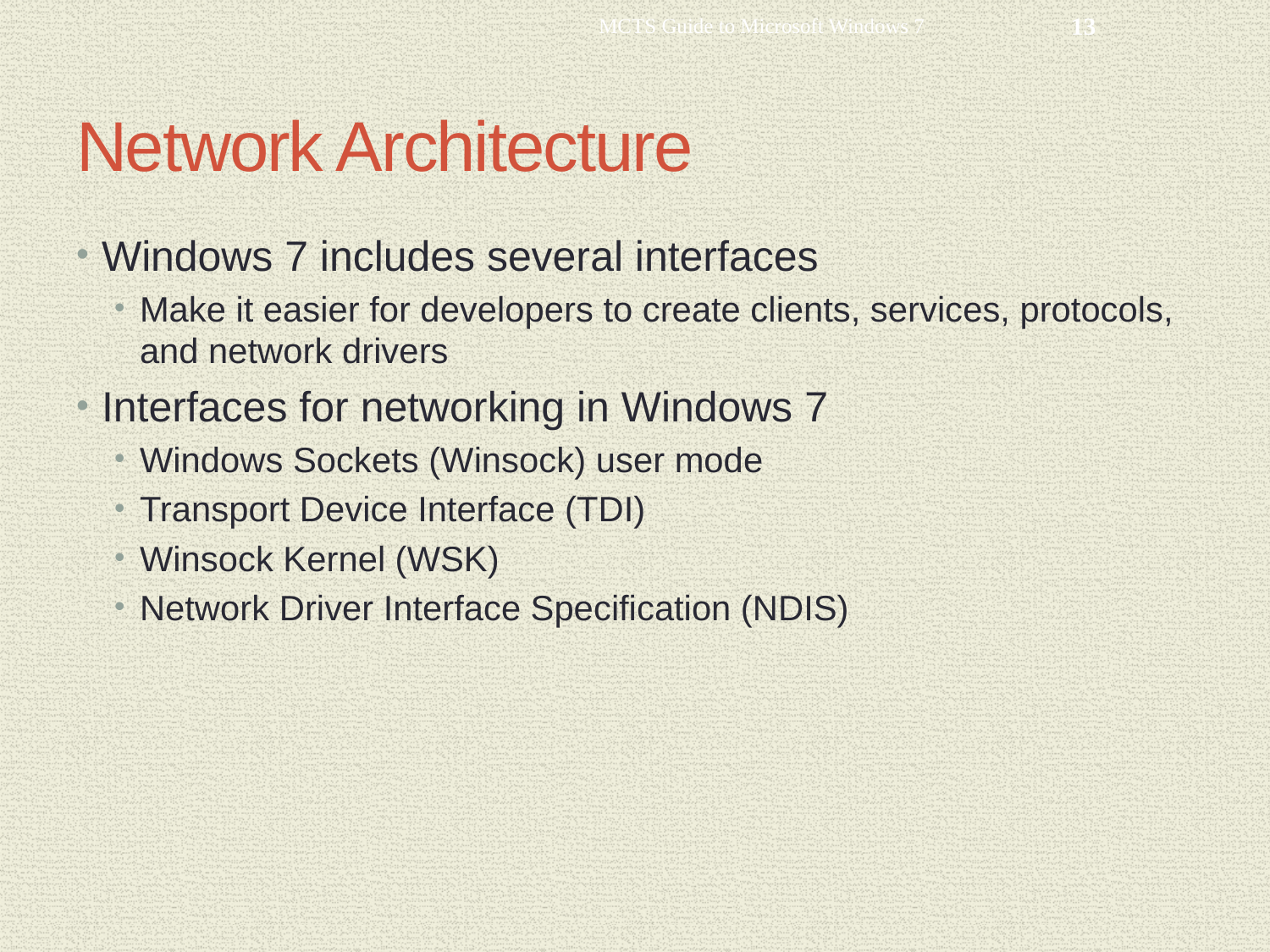

MCTS Guide to Microsoft Windows 7
13
# Network Architecture
Windows 7 includes several interfaces
Make it easier for developers to create clients, services, protocols, and network drivers
Interfaces for networking in Windows 7
Windows Sockets (Winsock) user mode
Transport Device Interface (TDI)
Winsock Kernel (WSK)
Network Driver Interface Specification (NDIS)